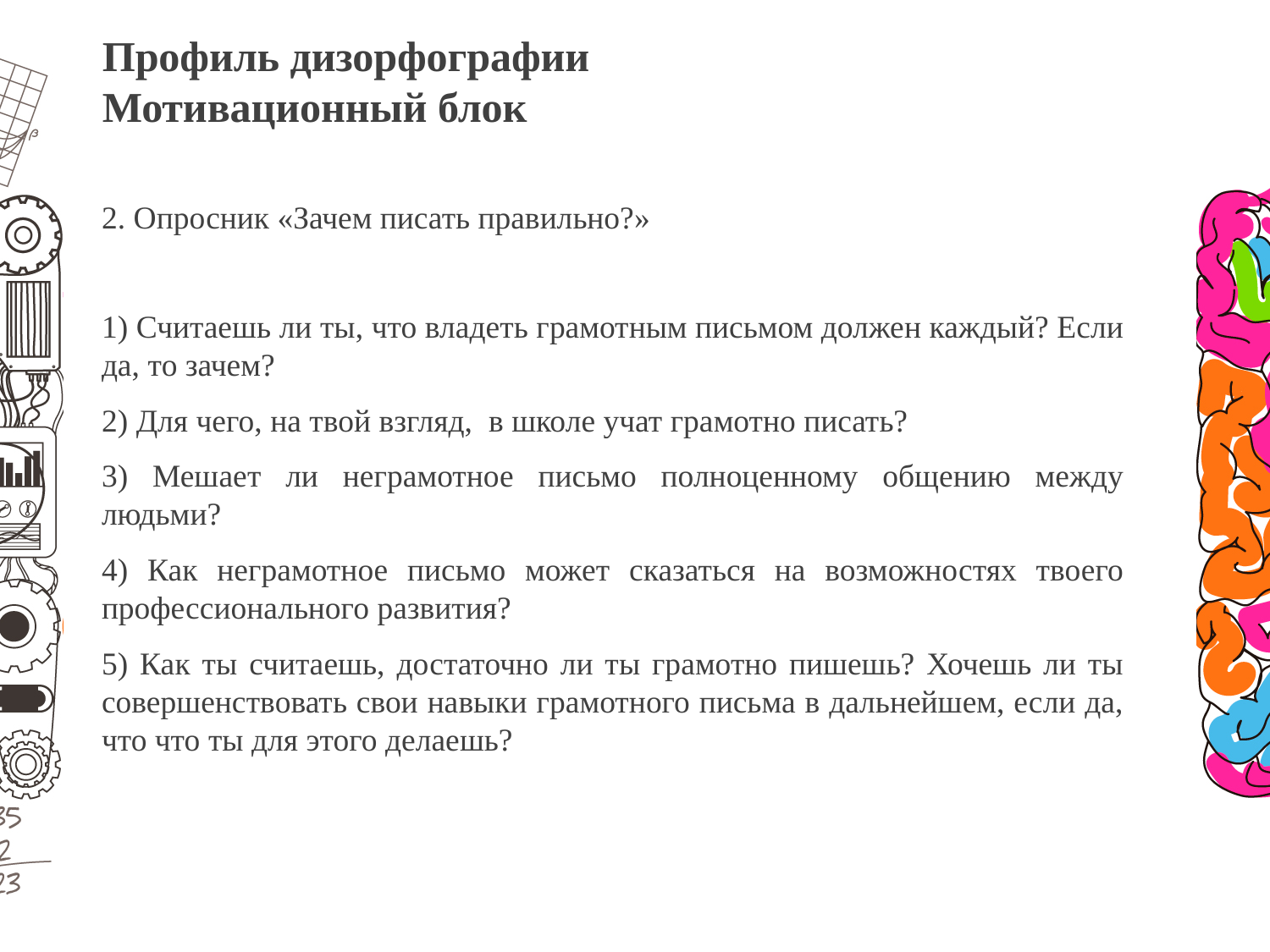

Профиль дизорфографии
Мотивационный блок
2. Опросник «Зачем писать правильно?»

1) Считаешь ли ты, что владеть грамотным письмом должен каждый? Если да, то зачем?
2) Для чего, на твой взгляд,  в школе учат грамотно писать?
3) Мешает ли неграмотное письмо полноценному общению между людьми?
4) Как неграмотное письмо может сказаться на возможностях твоего профессионального развития?
5) Как ты считаешь, достаточно ли ты грамотно пишешь? Хочешь ли ты совершенствовать свои навыки грамотного письма в дальнейшем, если да, что что ты для этого делаешь?